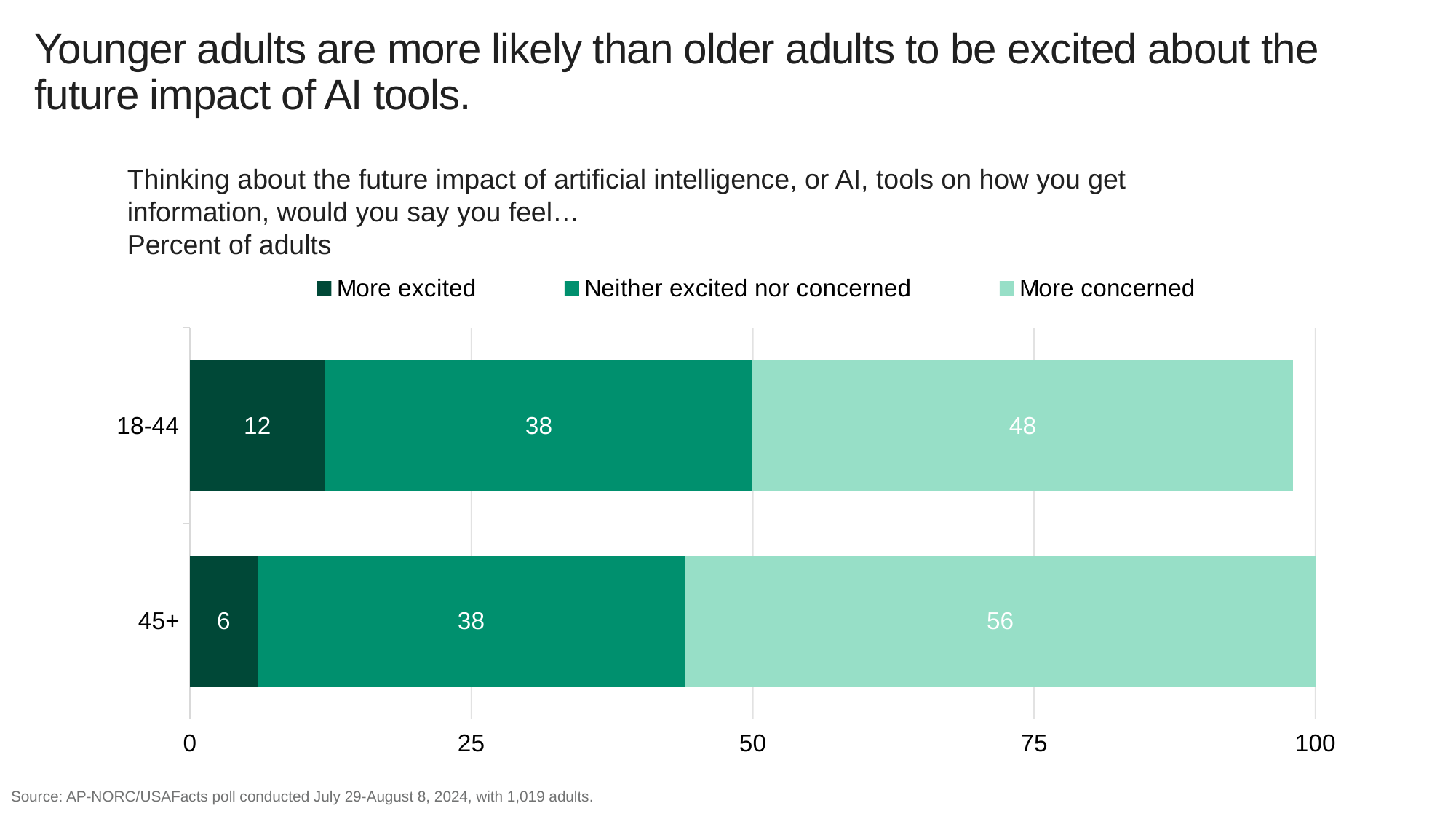

# Younger adults are more likely than older adults to be excited about the future impact of AI tools.
Thinking about the future impact of artificial intelligence, or AI, tools on how you get information, would you say you feel…
Percent of adults

### Chart

| Category | More excited | Neither excited nor concerned | More concerned |
|---|---|---|---|
| 45+ | 6.0 | 38.0 | 56.0 |
| 18-44 | 12.0 | 38.0 | 48.0 |
Source: AP-NORC/USAFacts poll conducted July 29-August 8, 2024, with 1,019 adults.